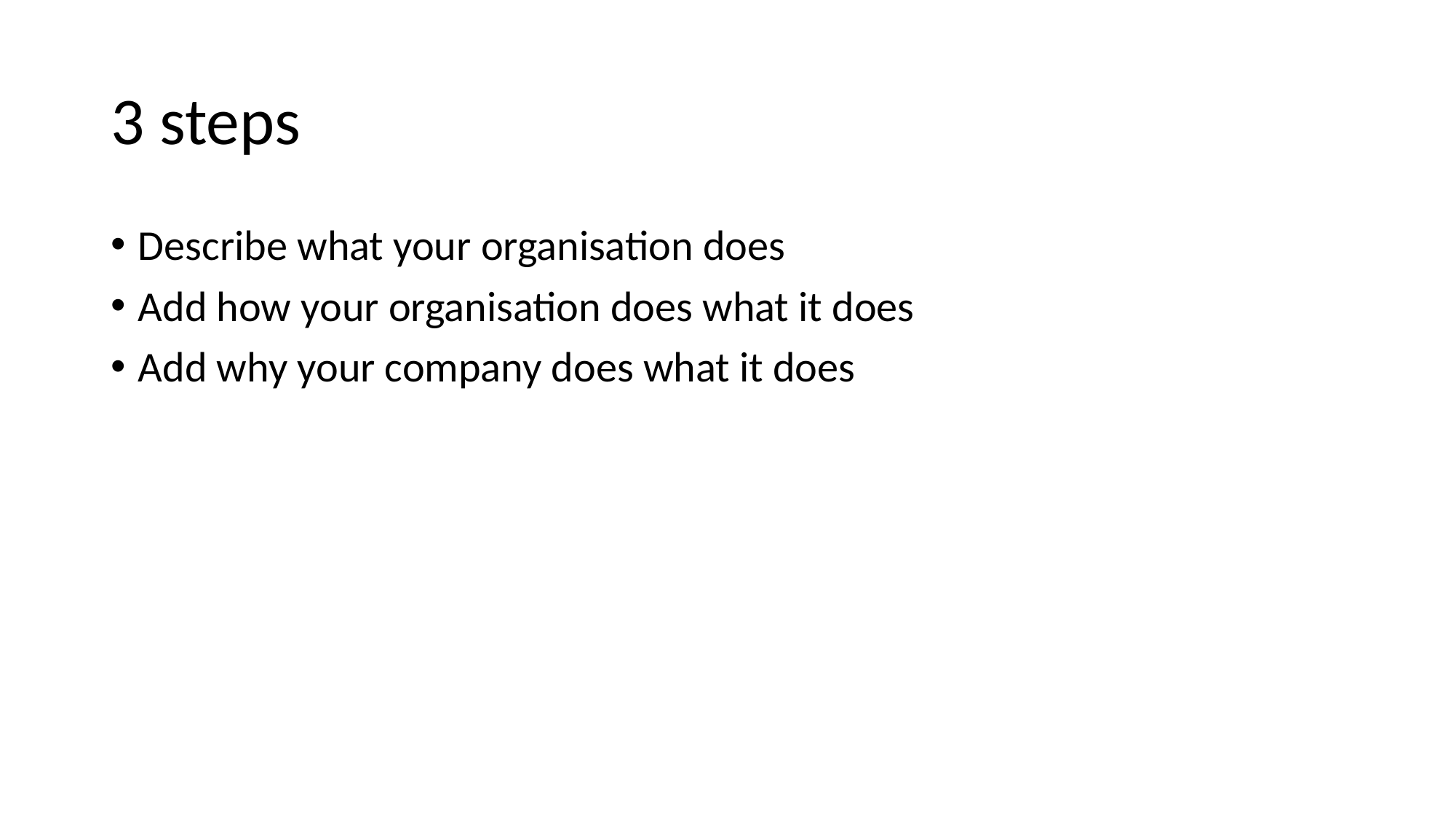

# 3 steps
Describe what your organisation does
Add how your organisation does what it does
Add why your company does what it does